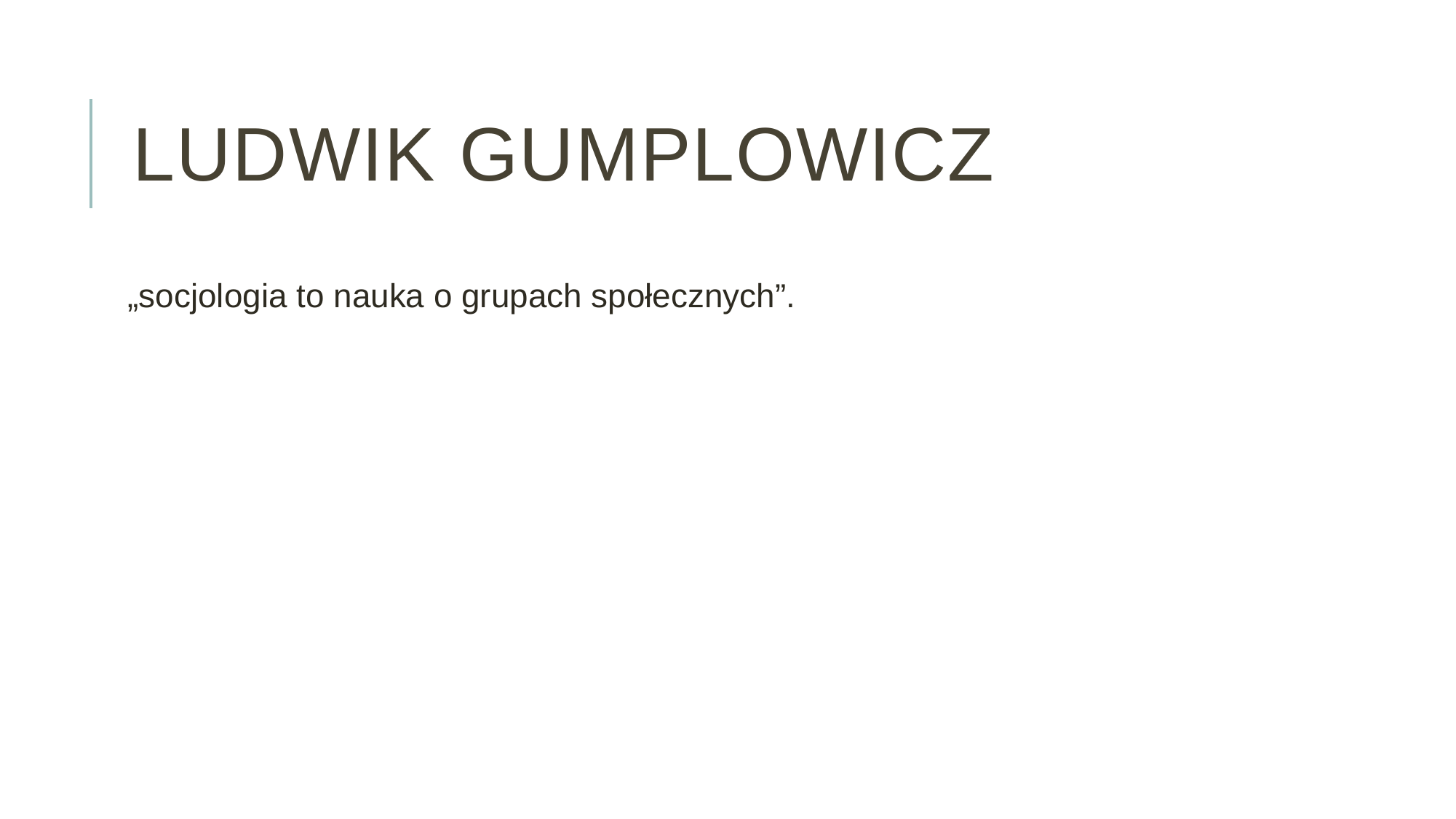

# Ludwik Gumplowicz
„socjologia to nauka o grupach społecznych”.